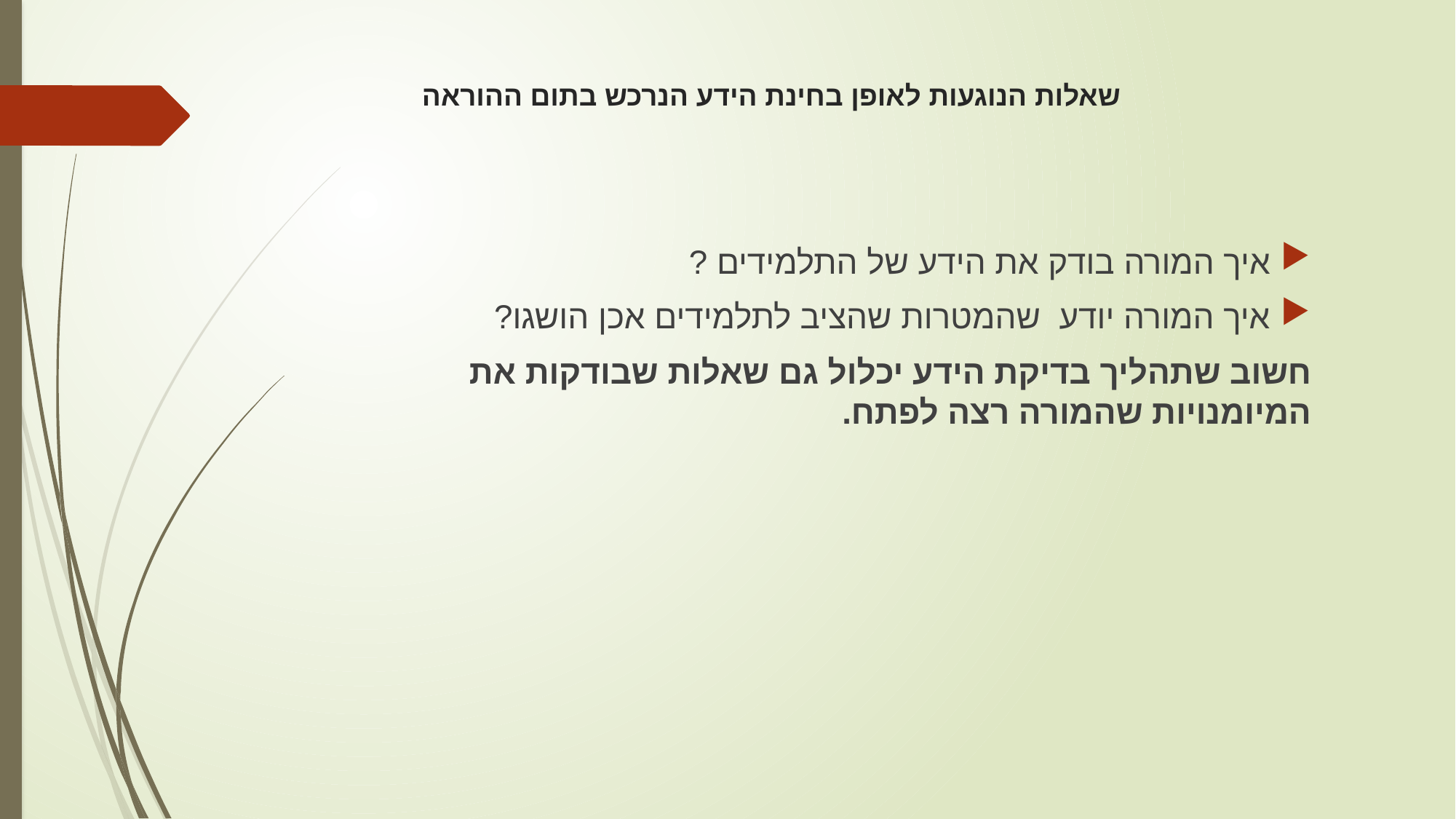

# שאלות הנוגעות לאופן בחינת הידע הנרכש בתום ההוראה
איך המורה בודק את הידע של התלמידים ?
איך המורה יודע  שהמטרות שהציב לתלמידים אכן הושגו?
חשוב שתהליך בדיקת הידע יכלול גם שאלות שבודקות את המיומנויות שהמורה רצה לפתח.